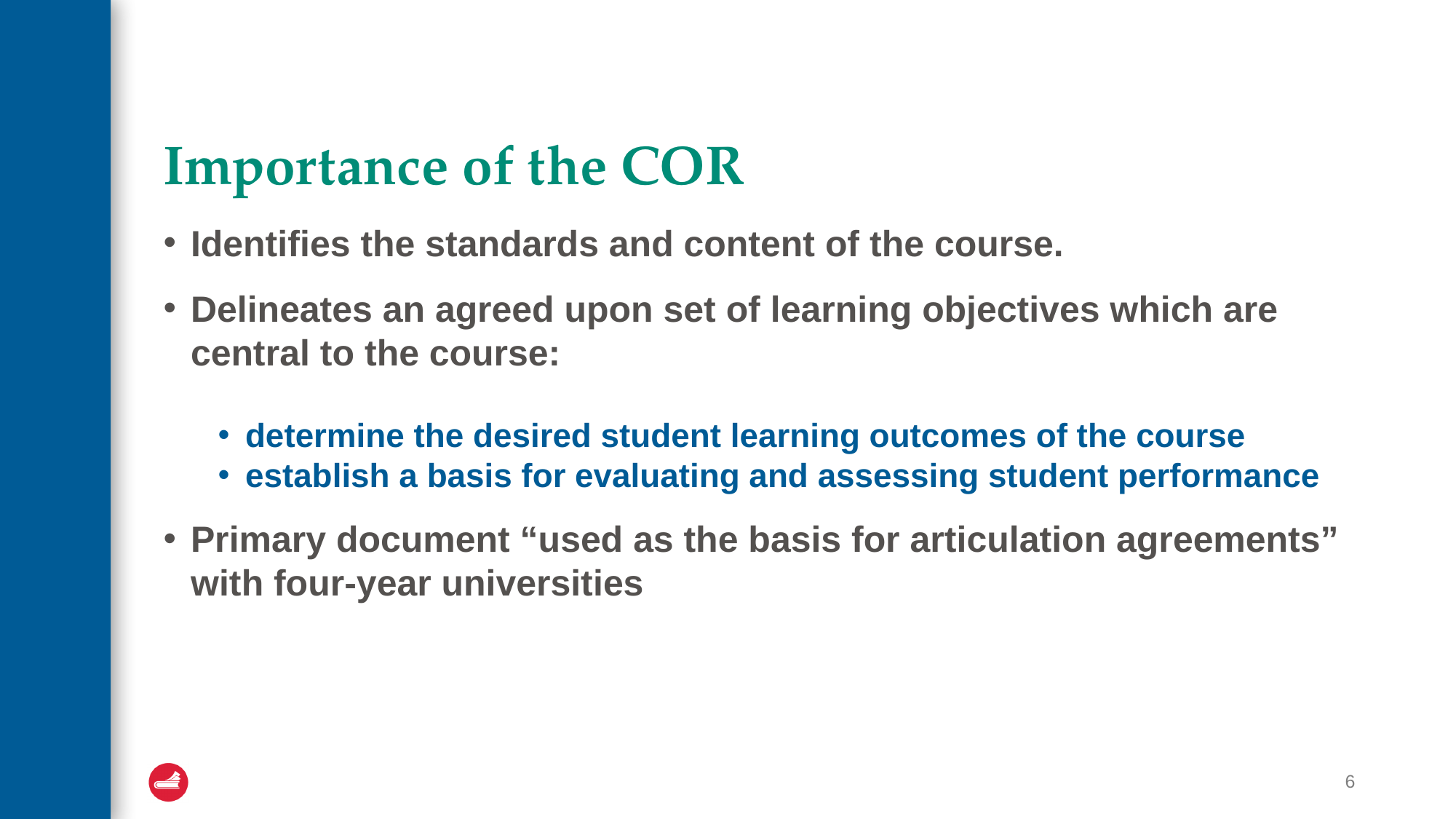

# Importance of the COR
Identifies the standards and content of the course.

Delineates an agreed upon set of learning objectives which are central to the course:​

determine the desired student learning outcomes of the course
establish a basis for evaluating and assessing student performance

Primary document “used as the basis for articulation agreements” with four-year universities

6